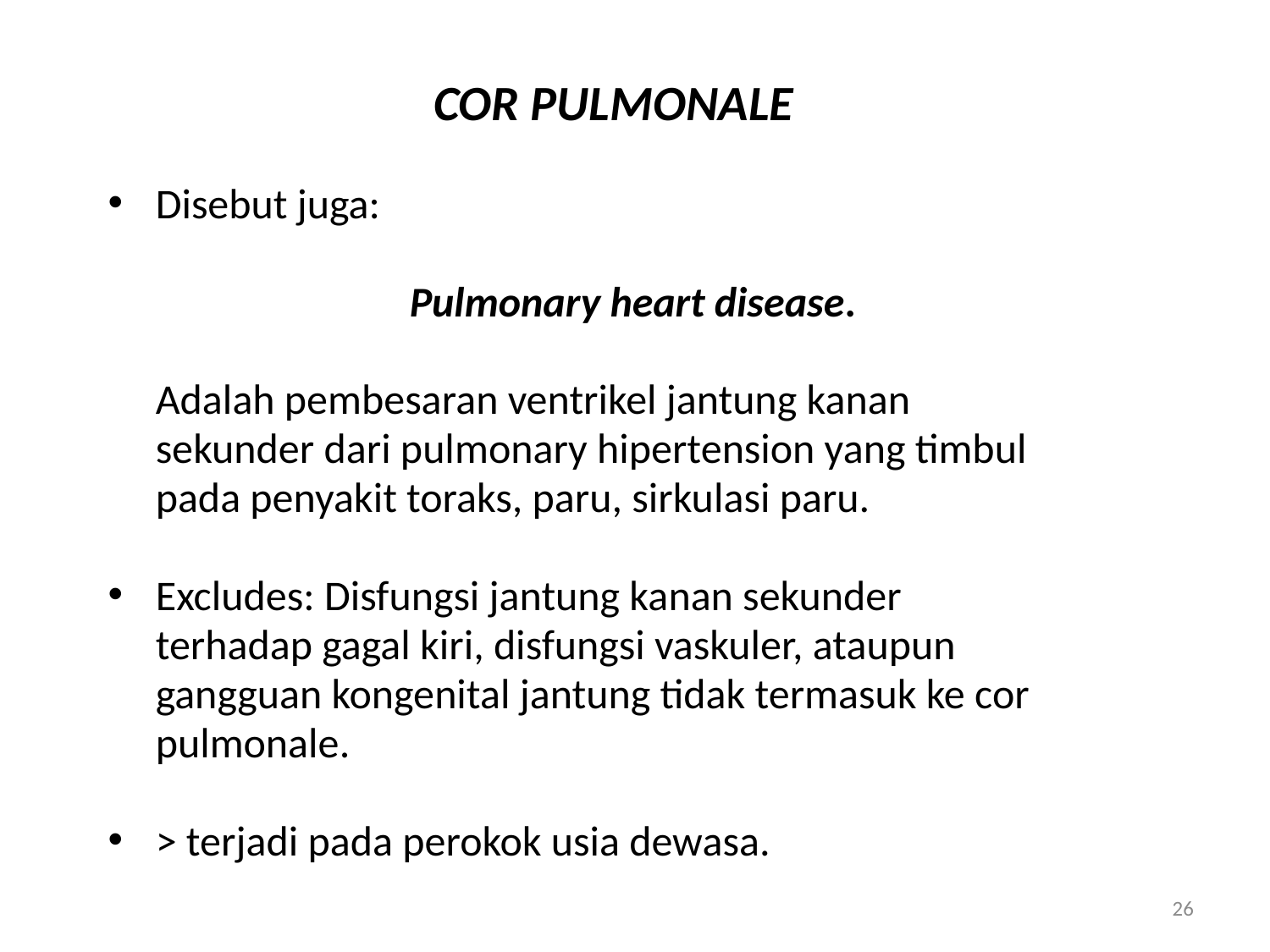

# COR PULMONALE
Disebut juga:

			Pulmonary heart disease.

	Adalah pembesaran ventrikel jantung kanan
	sekunder dari pulmonary hipertension yang timbul
	pada penyakit toraks, paru, sirkulasi paru.

Excludes: Disfungsi jantung kanan sekunder
	terhadap gagal kiri, disfungsi vaskuler, ataupun
	gangguan kongenital jantung tidak termasuk ke cor
	pulmonale.

> terjadi pada perokok usia dewasa.
26